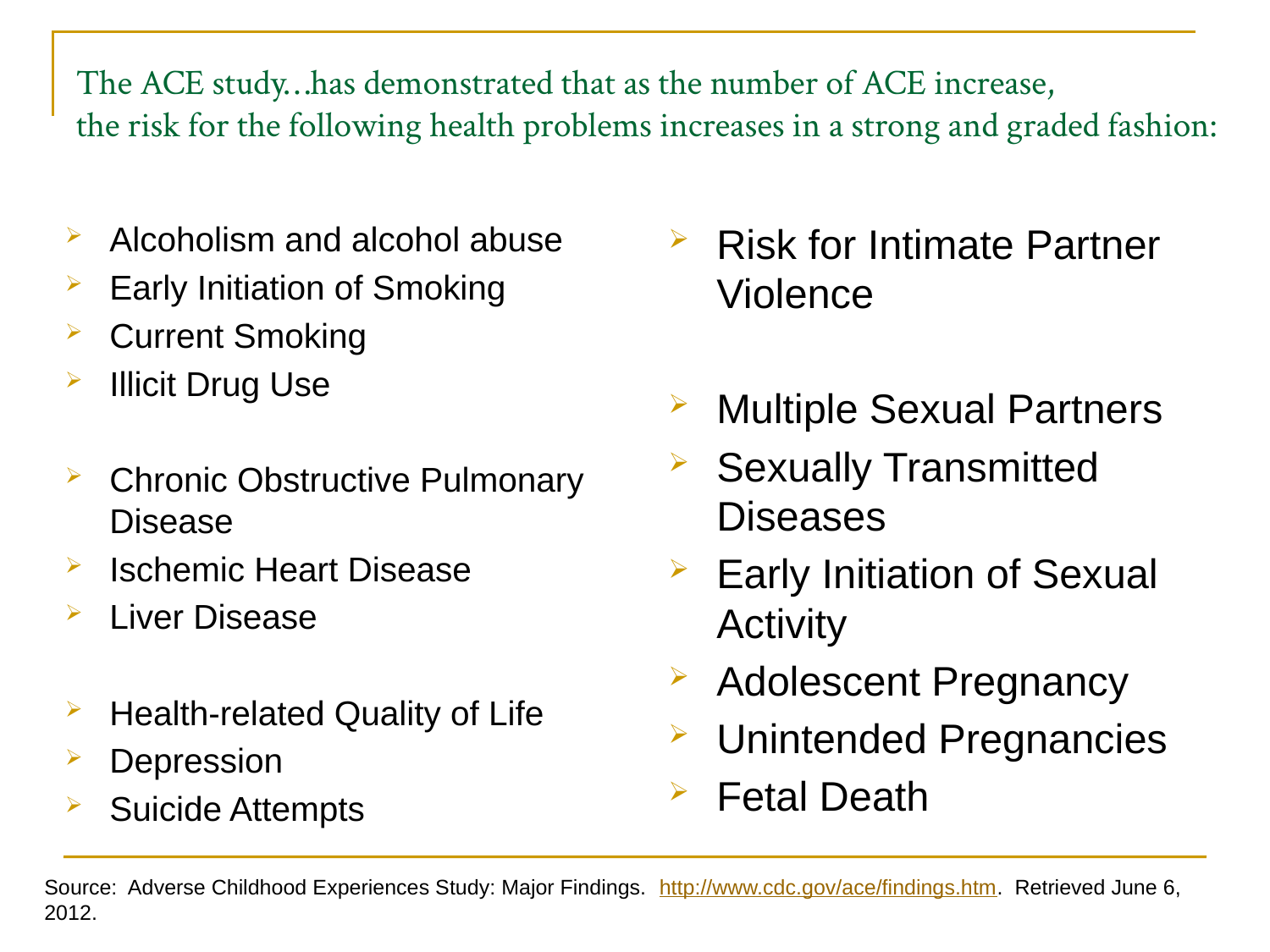

The ACE study…has demonstrated that as the number of ACE increase,
the risk for the following health problems increases in a strong and graded fashion:
Alcoholism and alcohol abuse
Early Initiation of Smoking
Current Smoking
Illicit Drug Use

Chronic Obstructive Pulmonary Disease
Ischemic Heart Disease
Liver Disease

Health-related Quality of Life
Depression
Suicide Attempts

Risk for Intimate Partner Violence

Multiple Sexual Partners
Sexually Transmitted Diseases
Early Initiation of Sexual Activity
Adolescent Pregnancy
Unintended Pregnancies
Fetal Death
Source:  Adverse Childhood Experiences Study: Major Findings.  http://www.cdc.gov/ace/findings.htm.  Retrieved June 6, 2012.